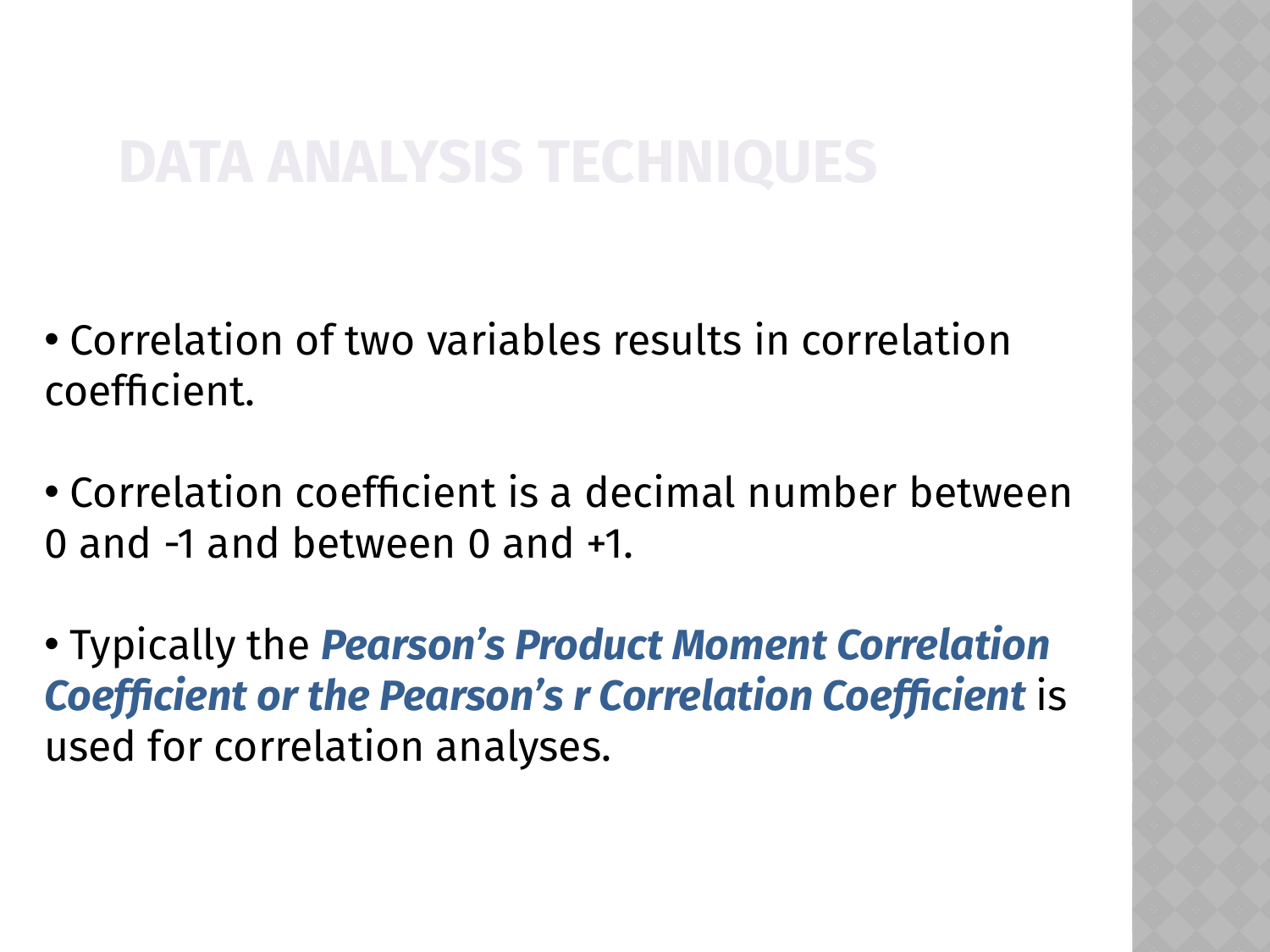

Data analysis techniques
 Correlation of two variables results in correlation coefficient.

 Correlation coefficient is a decimal number between 0 and -1 and between 0 and +1.

 Typically the Pearson’s Product Moment Correlation Coefficient or the Pearson’s r Correlation Coefficient is used for correlation analyses.